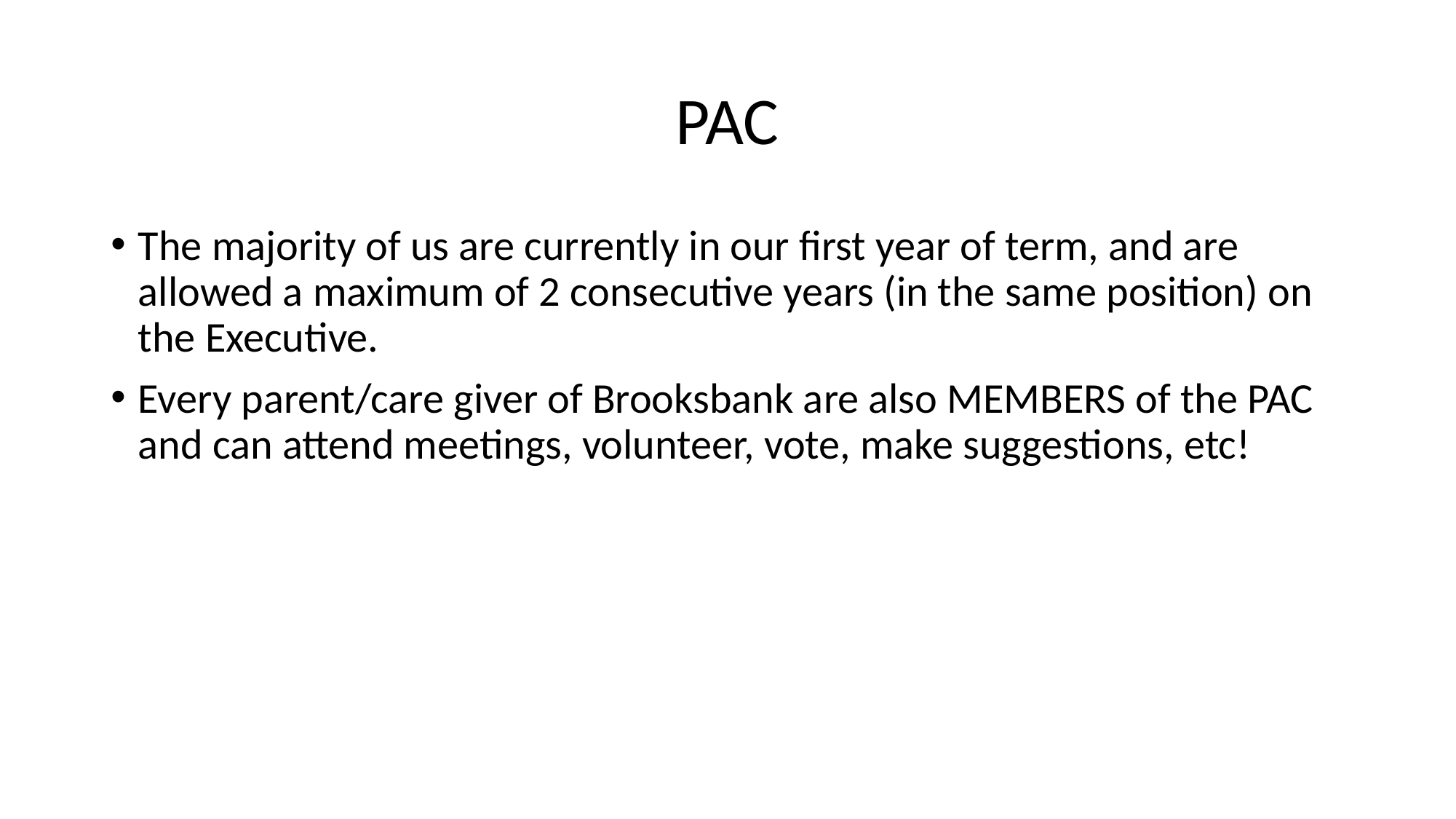

# PAC
The majority of us are currently in our first year of term, and are allowed a maximum of 2 consecutive years (in the same position) on the Executive.
Every parent/care giver of Brooksbank are also MEMBERS of the PAC and can attend meetings, volunteer, vote, make suggestions, etc!